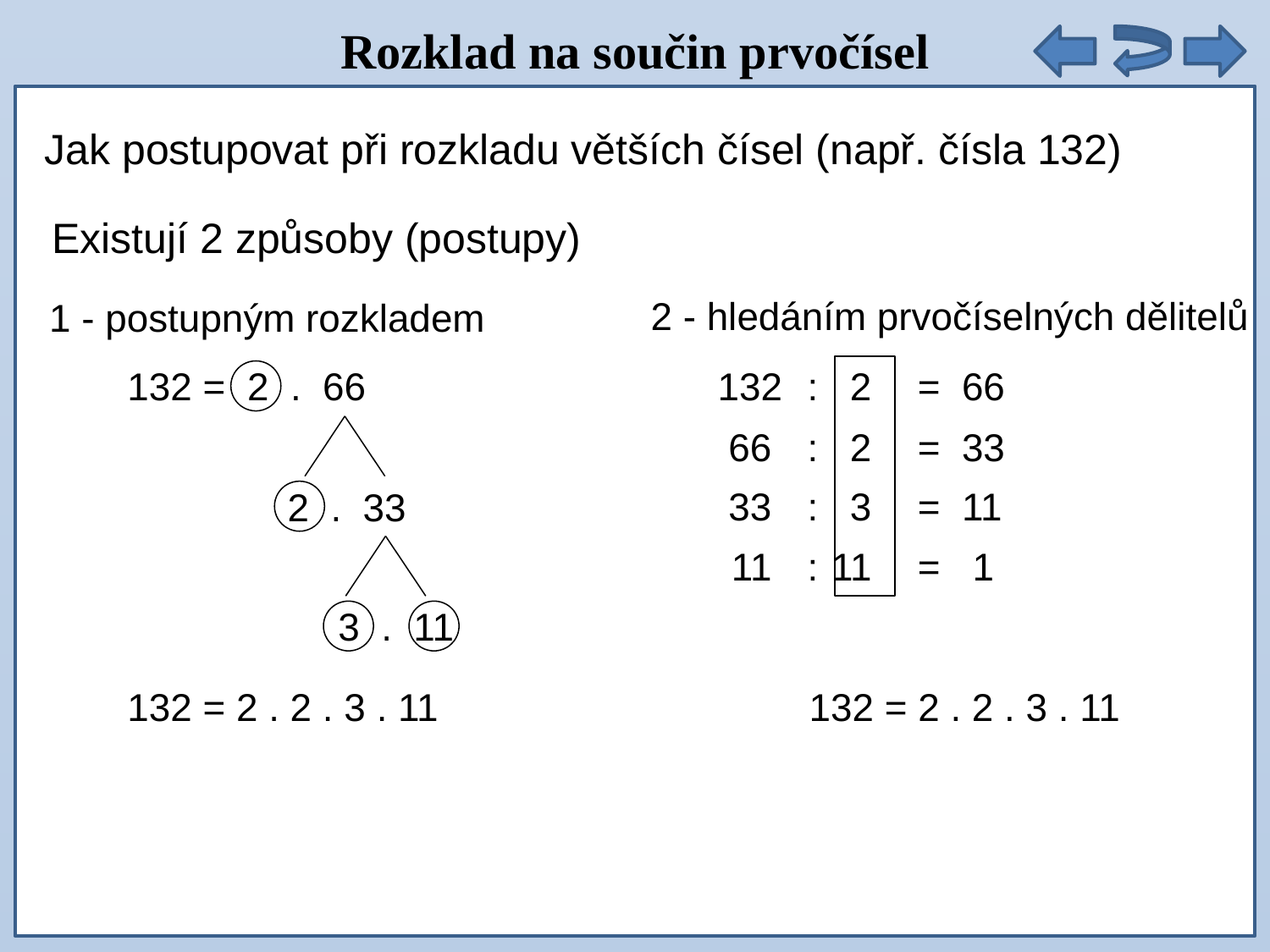

Rozklad na součin prvočísel

9 . 5 =
Jak postupovat při rozkladu větších čísel (např. čísla 132)
Existují 2 způsoby (postupy)
2 - hledáním prvočíselných dělitelů
1 - postupným rozkladem
132 =
2  .  66
132
:
2
=  66

66
:
2
=  33
33
:
3
=  11
2  .  33

11
:
11
=   1
3  .  11

132 = 2 . 2 . 3 . 11
132 = 2 . 2 . 3 . 11